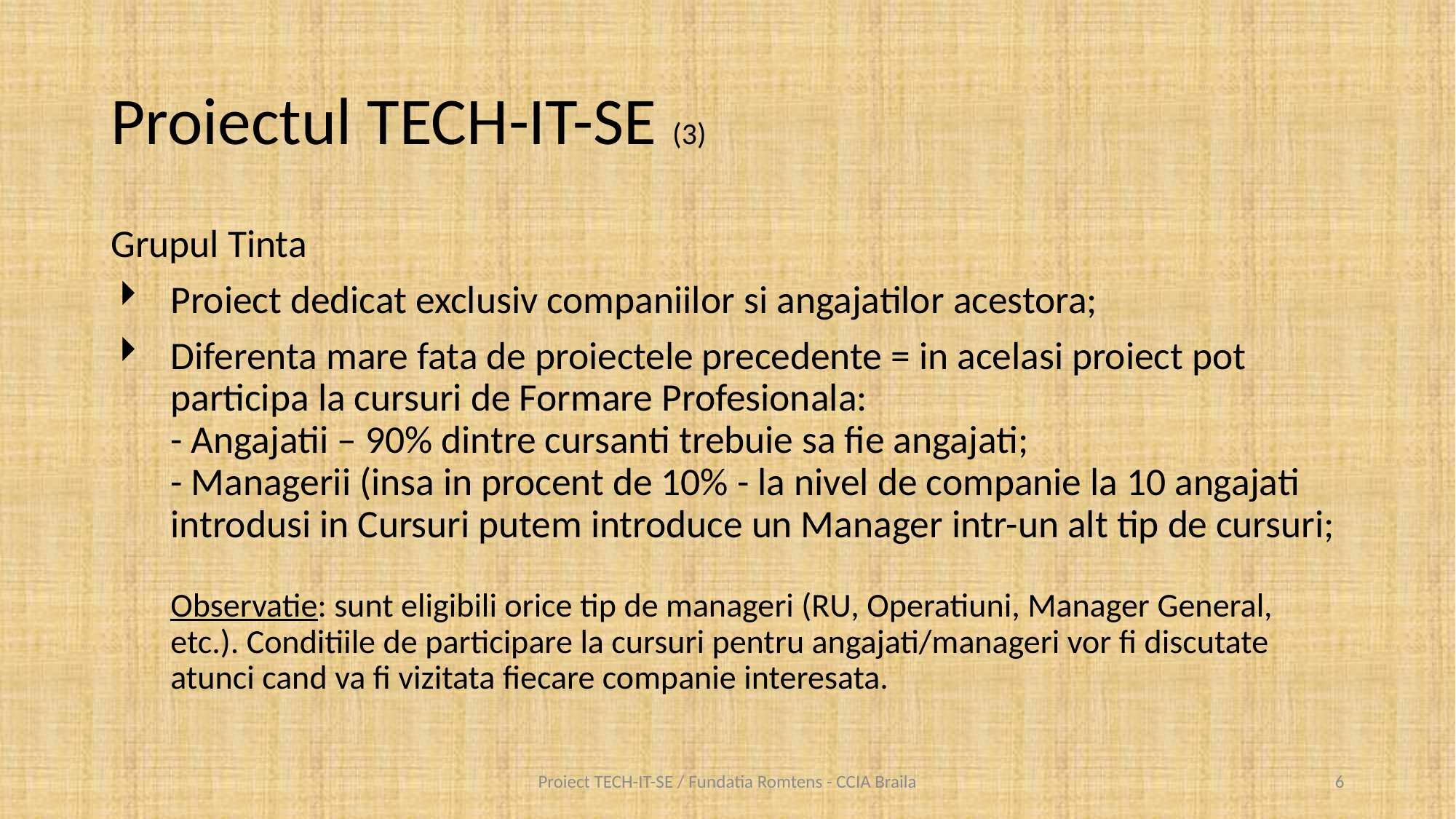

# Proiectul TECH-IT-SE (3)
Grupul Tinta
Proiect dedicat exclusiv companiilor si angajatilor acestora;
Diferenta mare fata de proiectele precedente = in acelasi proiect pot participa la cursuri de Formare Profesionala:
- Angajatii – 90% dintre cursanti trebuie sa fie angajati;
- Managerii (insa in procent de 10% - la nivel de companie la 10 angajati introdusi in Cursuri putem introduce un Manager intr-un alt tip de cursuri;
Observatie: sunt eligibili orice tip de manageri (RU, Operatiuni, Manager General, etc.). Conditiile de participare la cursuri pentru angajati/manageri vor fi discutate atunci cand va fi vizitata fiecare companie interesata.

Proiect TECH-IT-SE / Fundatia Romtens - CCIA Braila
6